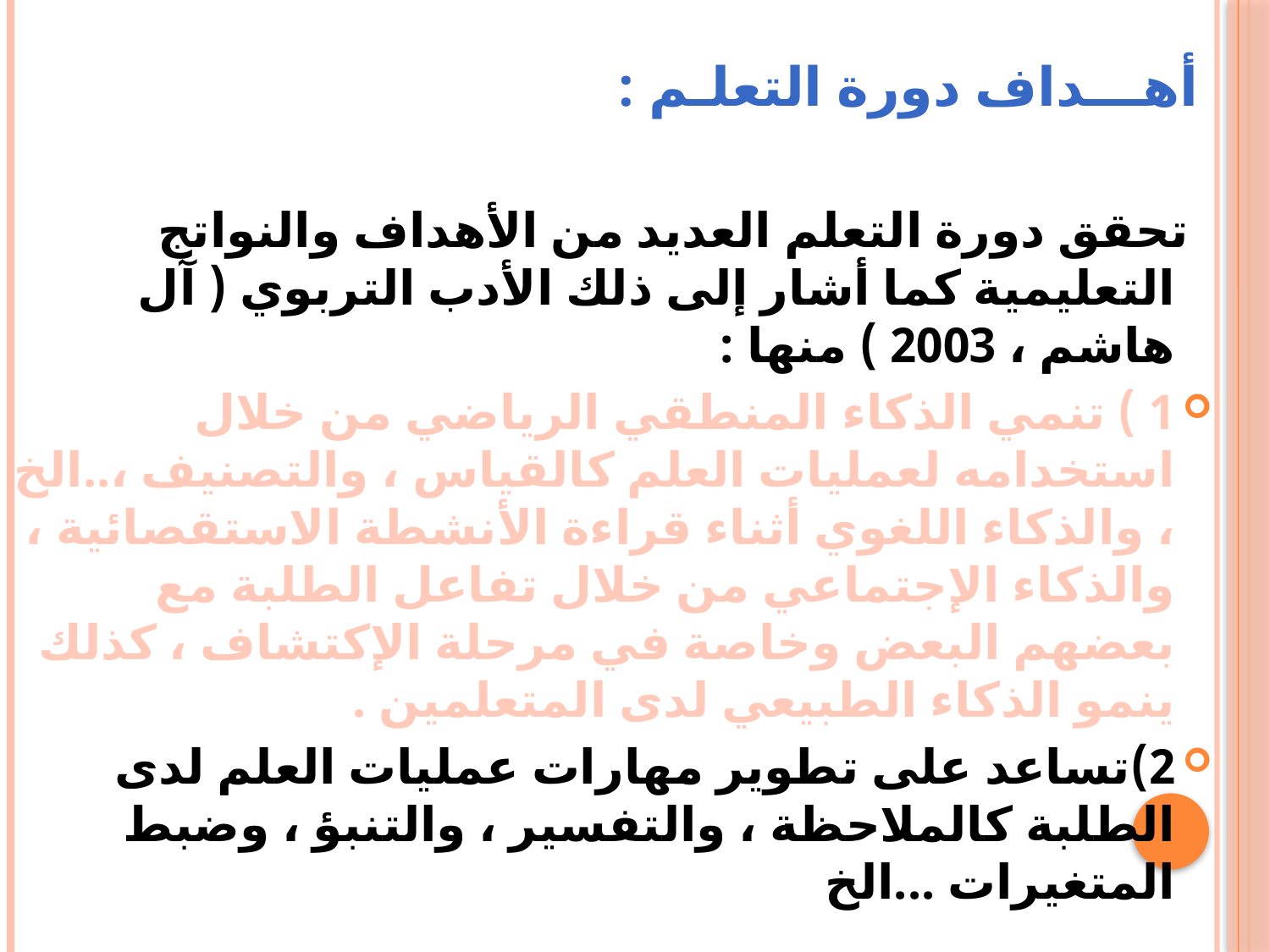

أهـــداف دورة التعلـم :

  تحقق دورة التعلم العديد من الأهداف والنواتج التعليمية كما أشار إلى ذلك الأدب التربوي ( آل هاشم ، 2003 ) منها :
1 ) تنمي الذكاء المنطقي الرياضي من خلال استخدامه لعمليات العلم كالقياس ، والتصنيف ،..الخ ، والذكاء اللغوي أثناء قراءة الأنشطة الاستقصائية ، والذكاء الإجتماعي من خلال تفاعل الطلبة مع بعضهم البعض وخاصة في مرحلة الإكتشاف ، كذلك ينمو الذكاء الطبيعي لدى المتعلمين .
2)تساعد على تطوير مهارات عمليات العلم لدى الطلبة كالملاحظة ، والتفسير ، والتنبؤ ، وضبط المتغيرات ...الخ

#